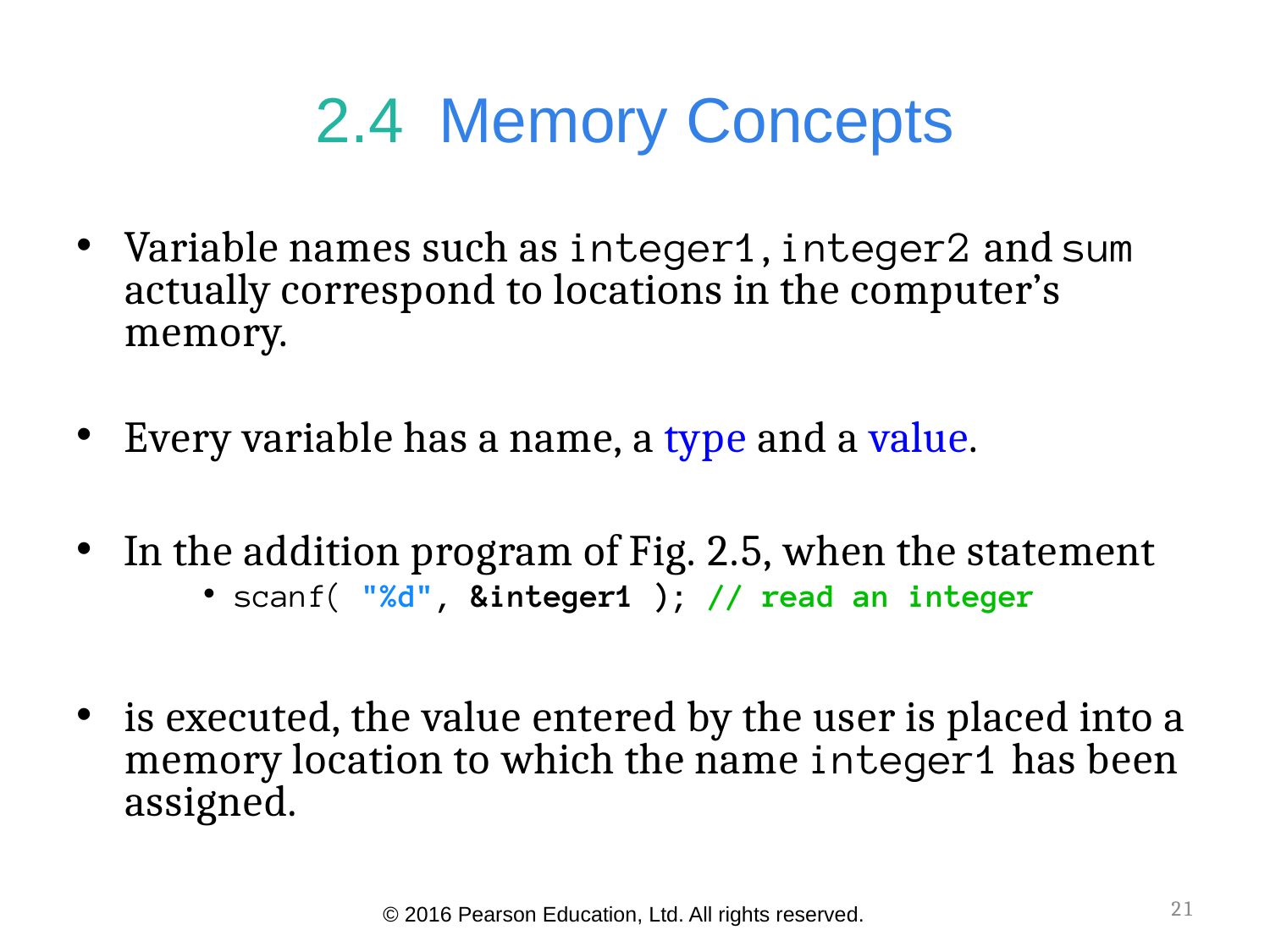

# 2.4  Memory Concepts
Variable names such as integer1, integer2 and sum actually correspond to locations in the computer’s memory.

Every variable has a name, a type and a value.

In the addition program of Fig. 2.5, when the statement
scanf( "%d", &integer1 ); // read an integer

is executed, the value entered by the user is placed into a memory location to which the name integer1 has been assigned.
21
© 2016 Pearson Education, Ltd. All rights reserved.